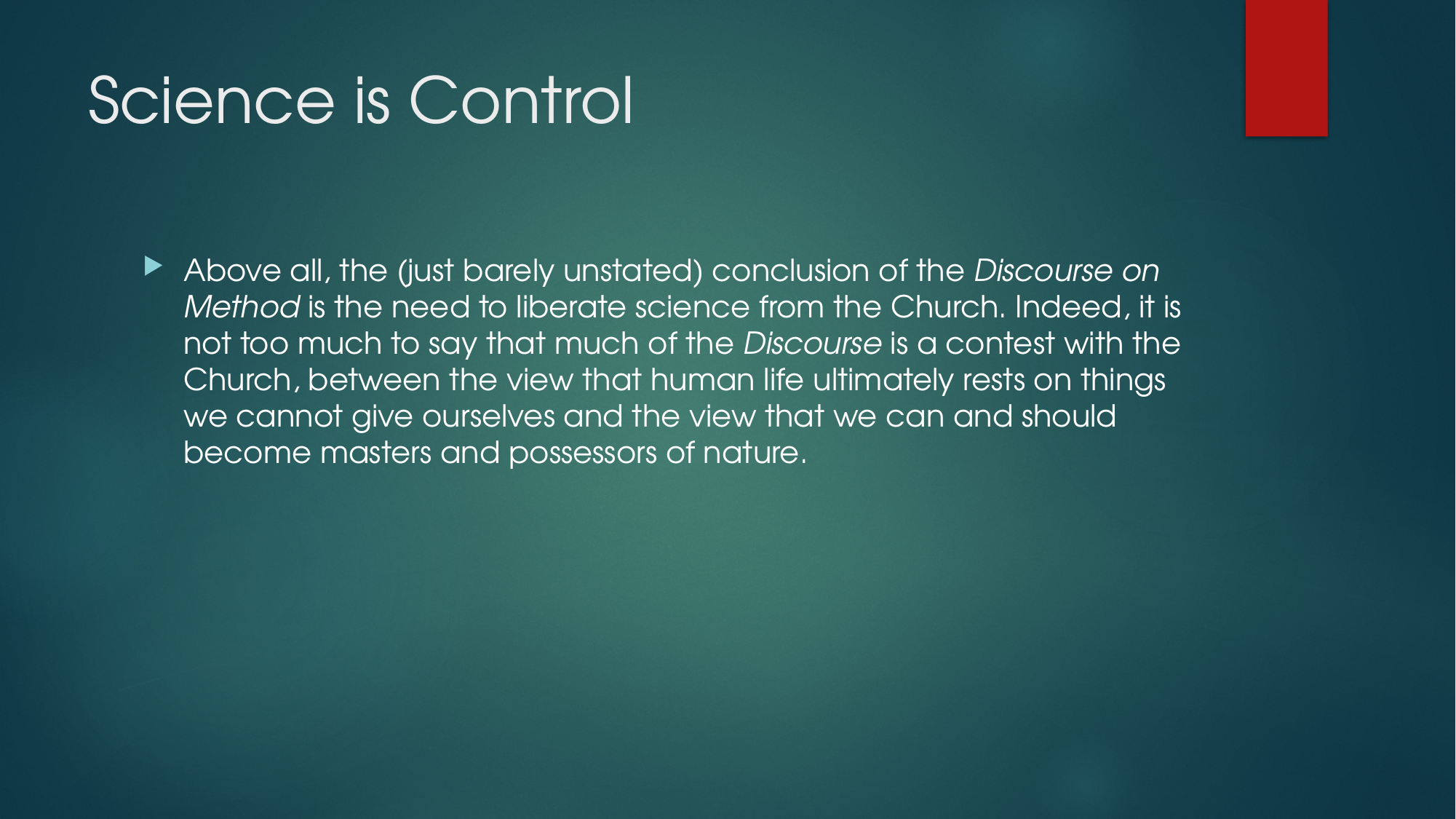

# Science is Control
Above all, the (just barely unstated) conclusion of the Discourse on Method is the need to liberate science from the Church. Indeed, it is not too much to say that much of the Discourse is a contest with the Church, between the view that human life ultimately rests on things we cannot give ourselves and the view that we can and should become masters and possessors of nature.